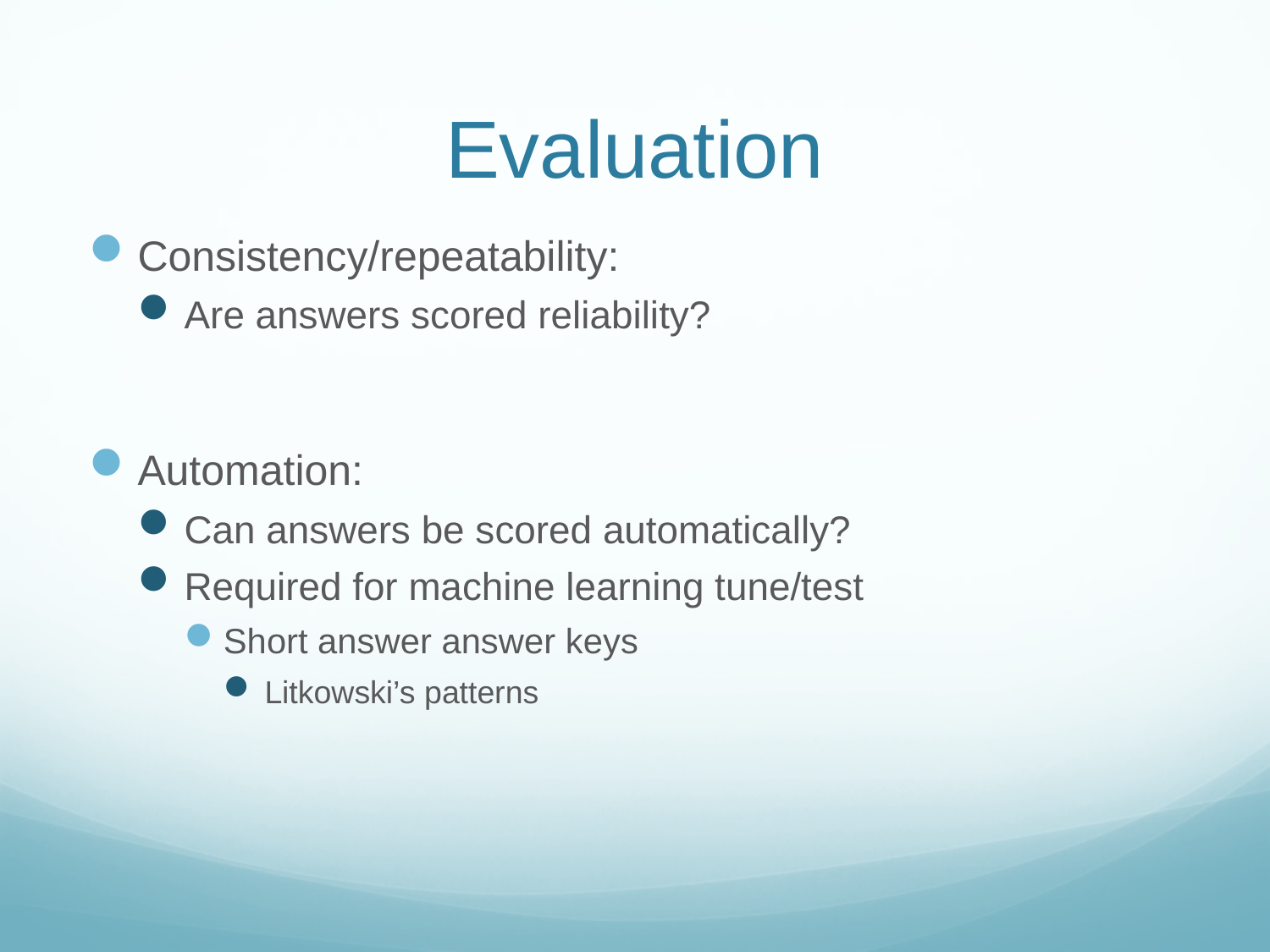

# Evaluation
Consistency/repeatability:
Are answers scored reliability?

Automation:
Can answers be scored automatically?
Required for machine learning tune/test
Short answer answer keys
Litkowski’s patterns